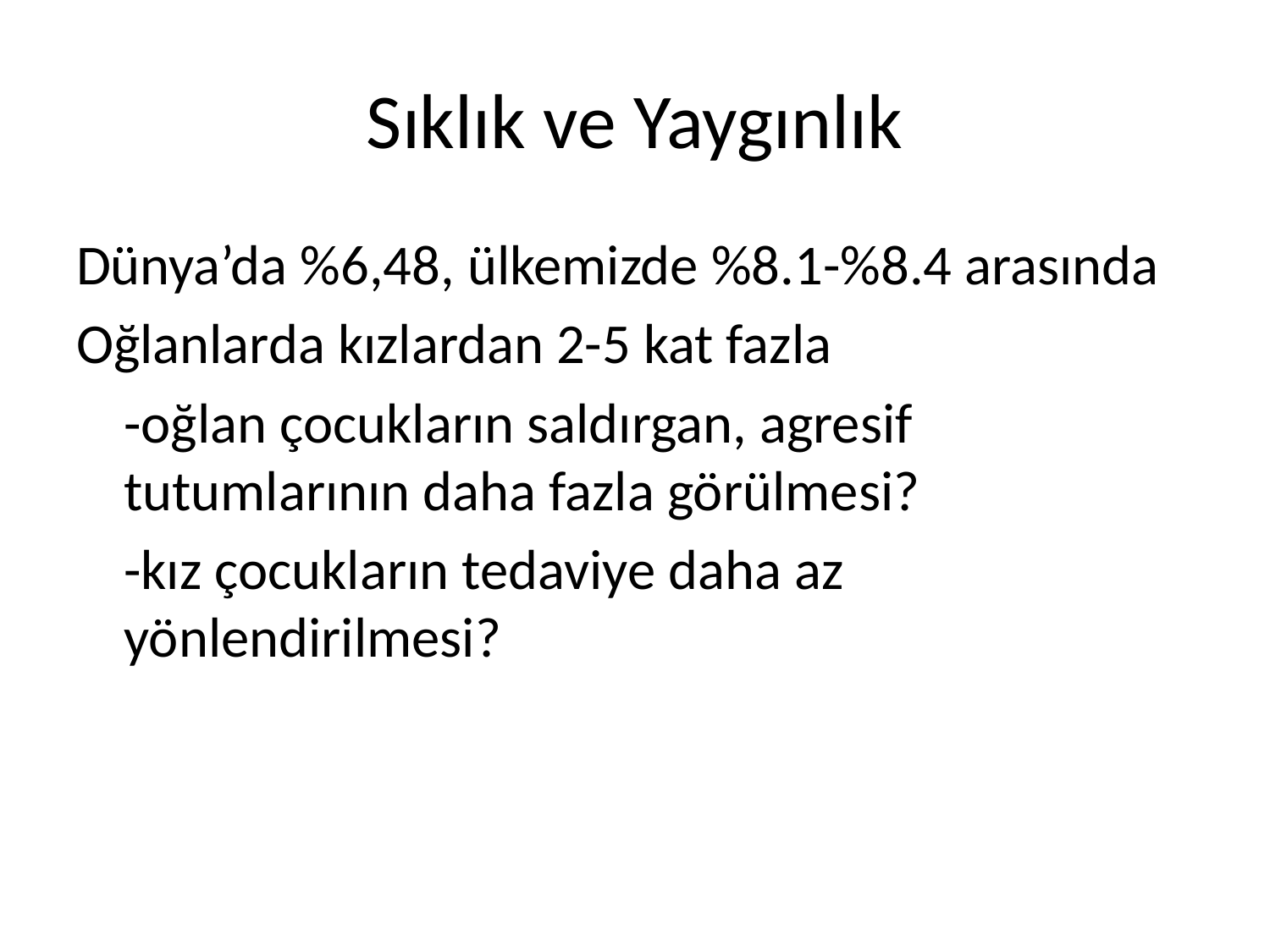

# Sıklık ve Yaygınlık
Dünya’da %6,48, ülkemizde %8.1-%8.4 arasında
Oğlanlarda kızlardan 2-5 kat fazla
 	-oğlan çocukların saldırgan, agresif tutumlarının daha fazla görülmesi?
	-kız çocukların tedaviye daha az yönlendirilmesi?